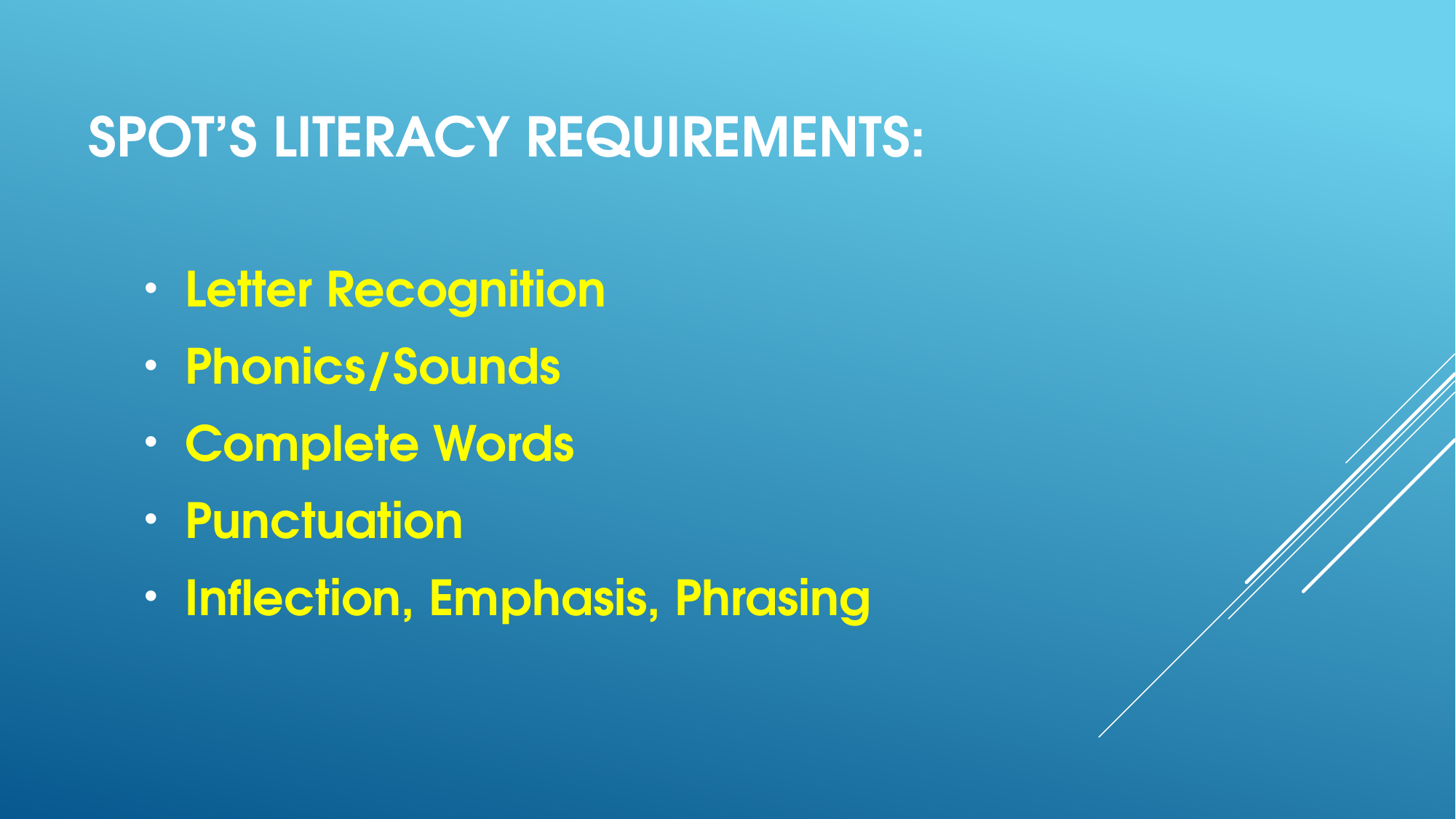

# Spot’s Literacy Requirements:
Letter Recognition
Phonics/Sounds
Complete Words
Punctuation
Inflection, Emphasis, Phrasing